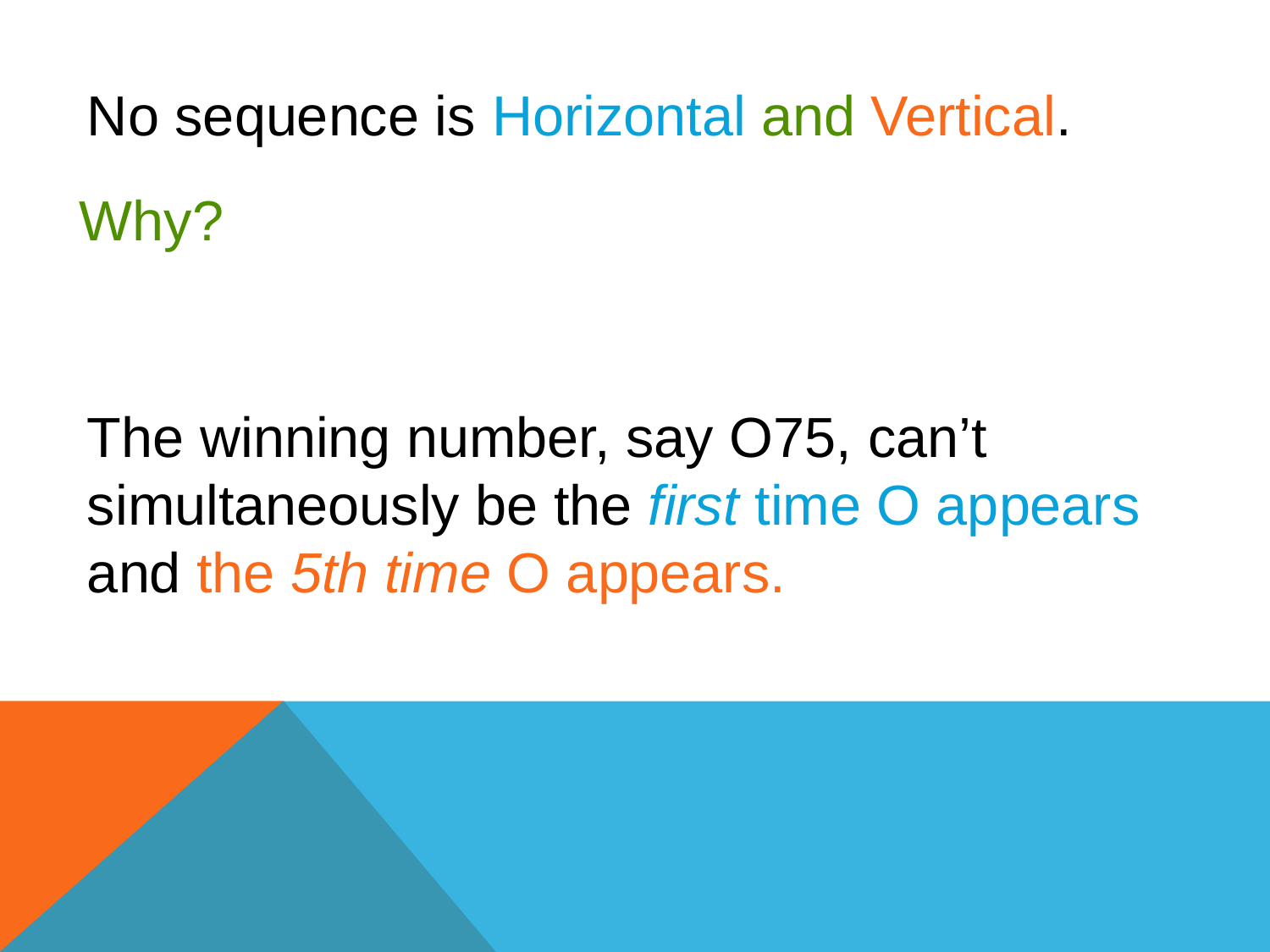

No sequence is Horizontal and Vertical.
Why?
The winning number, say O75, can’t simultaneously be the first time O appears and the 5th time O appears.